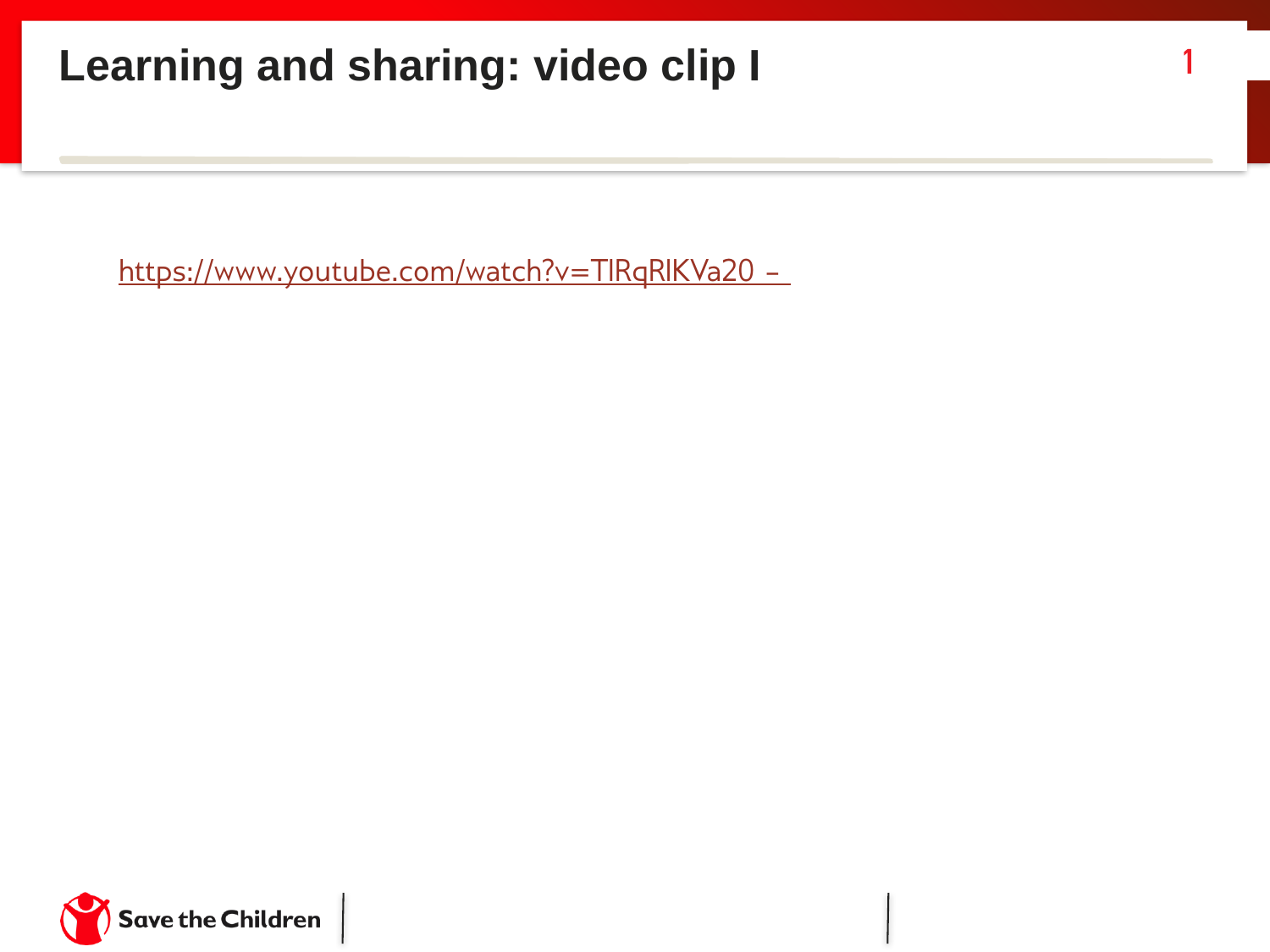

# Learning and sharing: video clip I

1

https://www.youtube.com/watch?v=TlRqRlKVa20 –